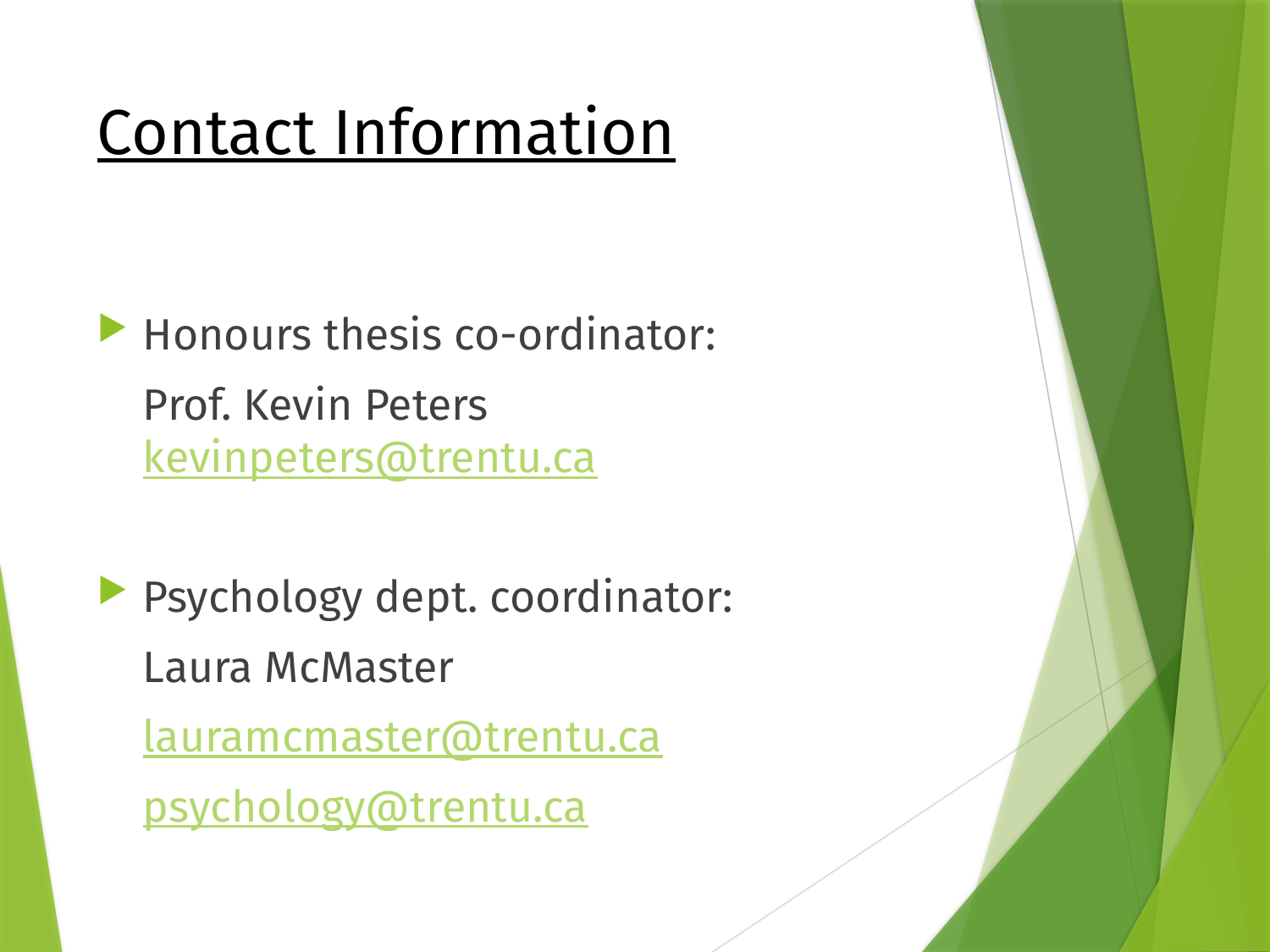

# Contact Information
Honours thesis co-ordinator:
Prof. Kevin Peters kevinpeters@trentu.ca

Psychology dept. coordinator:
Laura McMaster
lauramcmaster@trentu.ca
psychology@trentu.ca